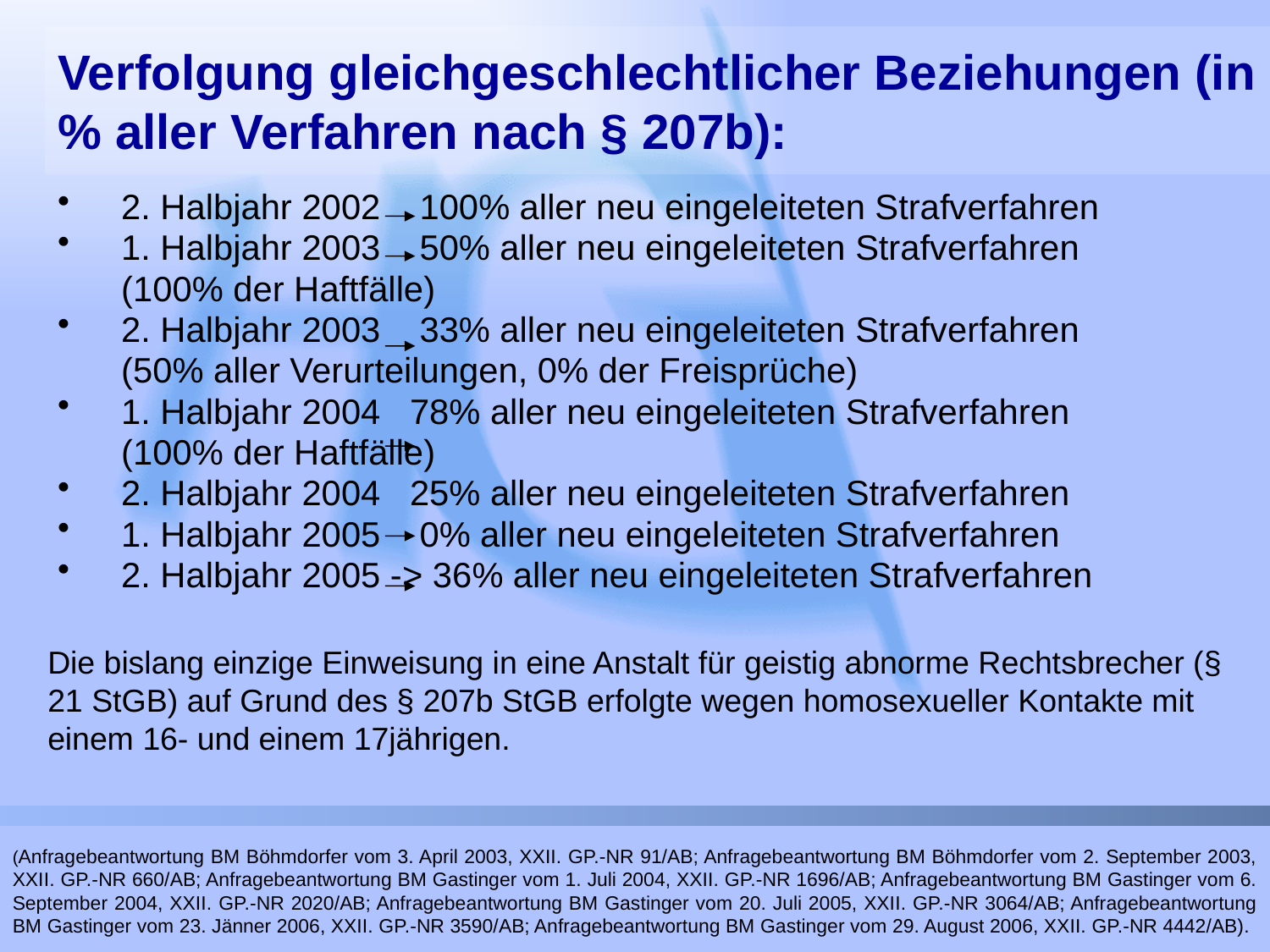

# Verfolgung gleichgeschlechtlicher Beziehungen (in % aller Verfahren nach § 207b):
2. Halbjahr 2002    100% aller neu eingeleiteten Strafverfahren
1. Halbjahr 2003    50% aller neu eingeleiteten Strafverfahren
	(100% der Haftfälle)
2. Halbjahr 2003    33% aller neu eingeleiteten Strafverfahren
	(50% aller Verurteilungen, 0% der Freisprüche)
1. Halbjahr 2004   78% aller neu eingeleiteten Strafverfahren
	(100% der Haftfälle)
2. Halbjahr 2004   25% aller neu eingeleiteten Strafverfahren
1. Halbjahr 2005    0% aller neu eingeleiteten Strafverfahren
2. Halbjahr 2005 -> 36% aller neu eingeleiteten Strafverfahren

Die bislang einzige Einweisung in eine Anstalt für geistig abnorme Rechtsbrecher (§ 21 StGB) auf Grund des § 207b StGB erfolgte wegen homosexueller Kontakte mit einem 16- und einem 17jährigen.

(Anfragebeantwortung BM Böhmdorfer vom 3. April 2003, XXII. GP.-NR 91/AB; Anfragebeantwortung BM Böhmdorfer vom 2. September 2003, XXII. GP.-NR 660/AB; Anfragebeantwortung BM Gastinger vom 1. Juli 2004, XXII. GP.-NR 1696/AB; Anfragebeantwortung BM Gastinger vom 6. September 2004, XXII. GP.-NR 2020/AB; Anfragebeantwortung BM Gastinger vom 20. Juli 2005, XXII. GP.-NR 3064/AB; Anfragebeantwortung BM Gastinger vom 23. Jänner 2006, XXII. GP.-NR 3590/AB; Anfragebeantwortung BM Gastinger vom 29. August 2006, XXII. GP.-NR 4442/AB).